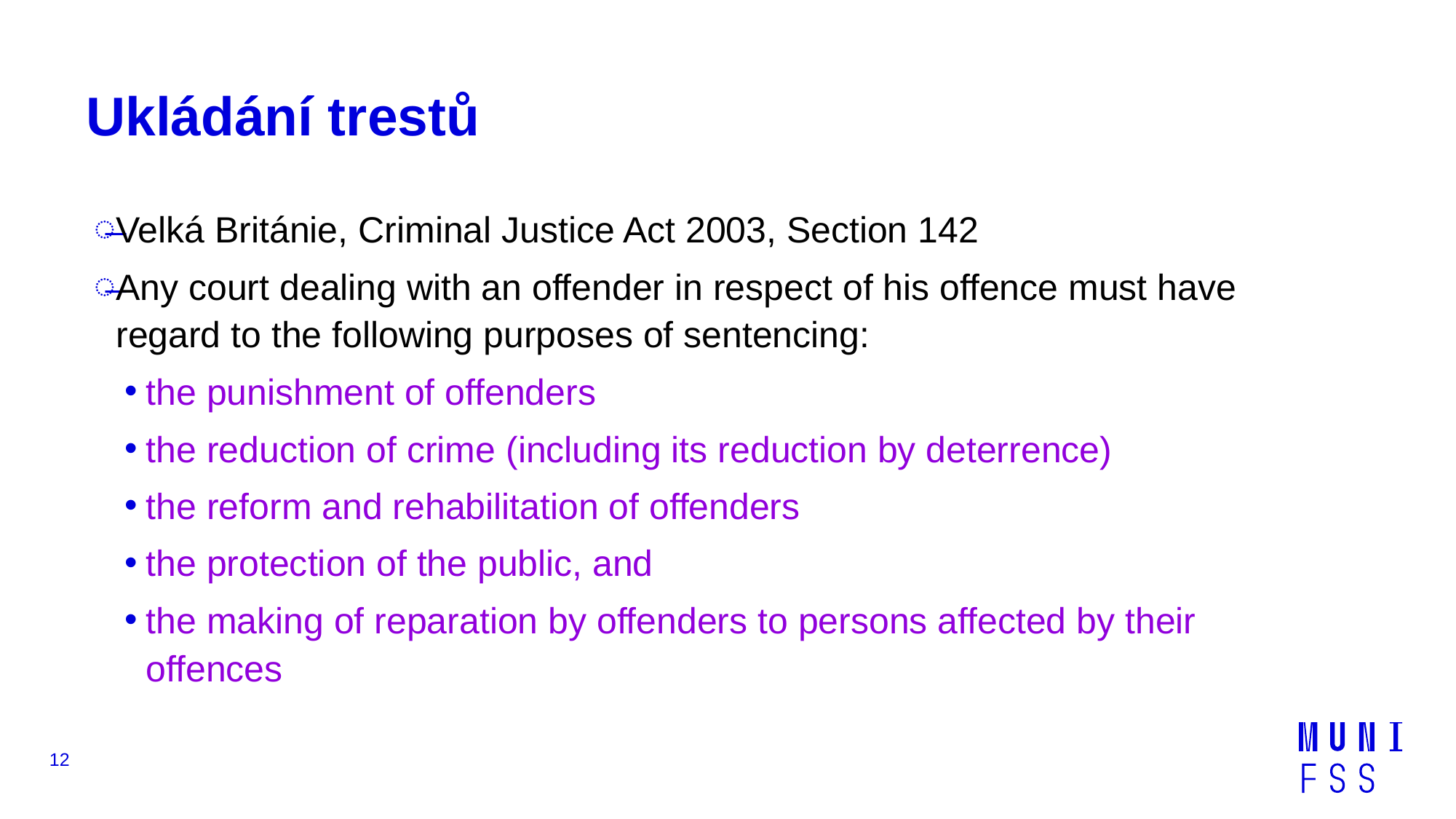

# Ukládání trestů
Velká Británie, Criminal Justice Act 2003, Section 142
Any court dealing with an offender in respect of his offence must have regard to the following purposes of sentencing:
the punishment of offenders
the reduction of crime (including its reduction by deterrence)
the reform and rehabilitation of offenders
the protection of the public, and
the making of reparation by offenders to persons affected by their offences
12